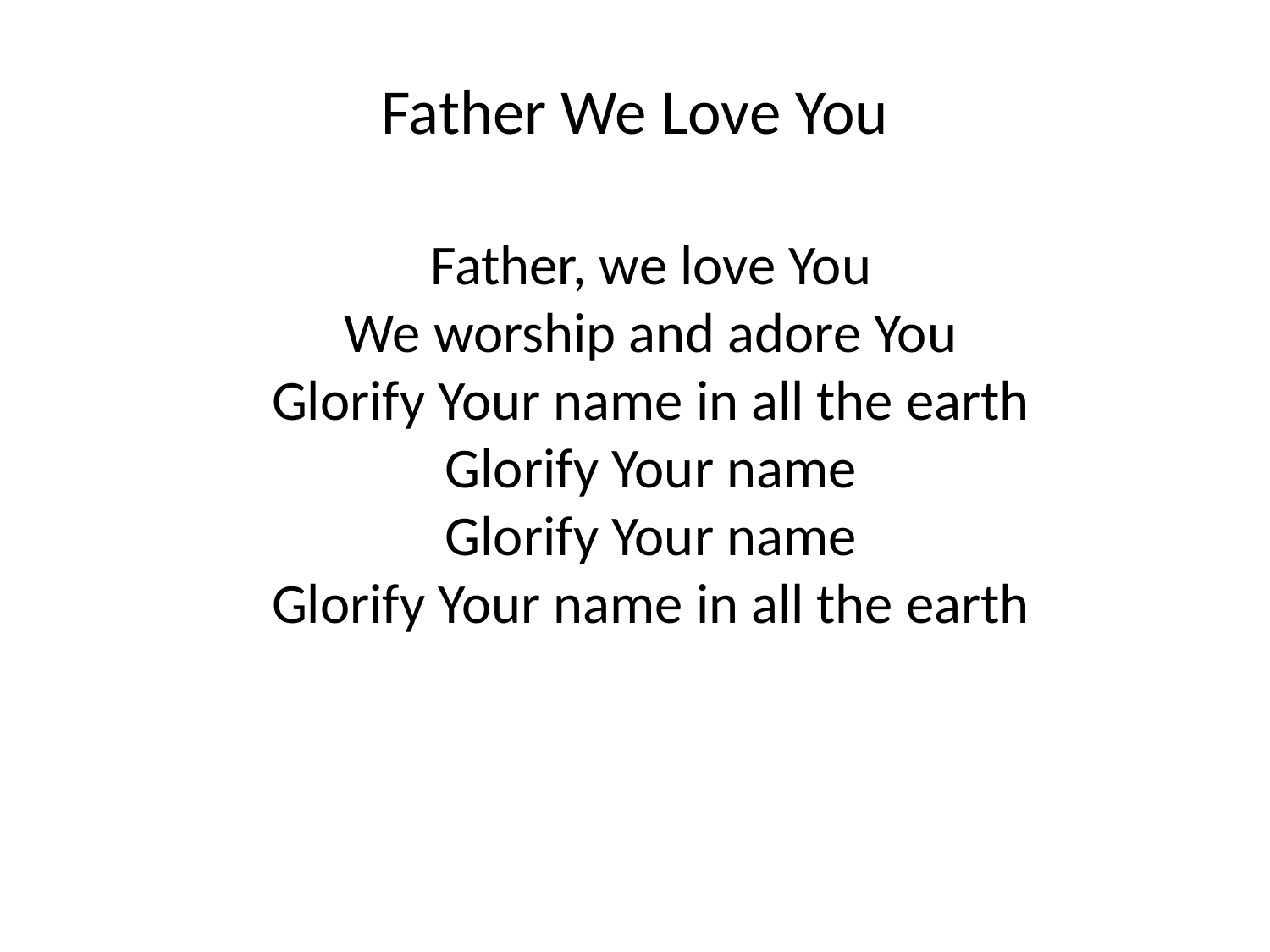

# Father We Love You
Father, we love You
We worship and adore You
Glorify Your name in all the earth
Glorify Your name
Glorify Your name
Glorify Your name in all the earth